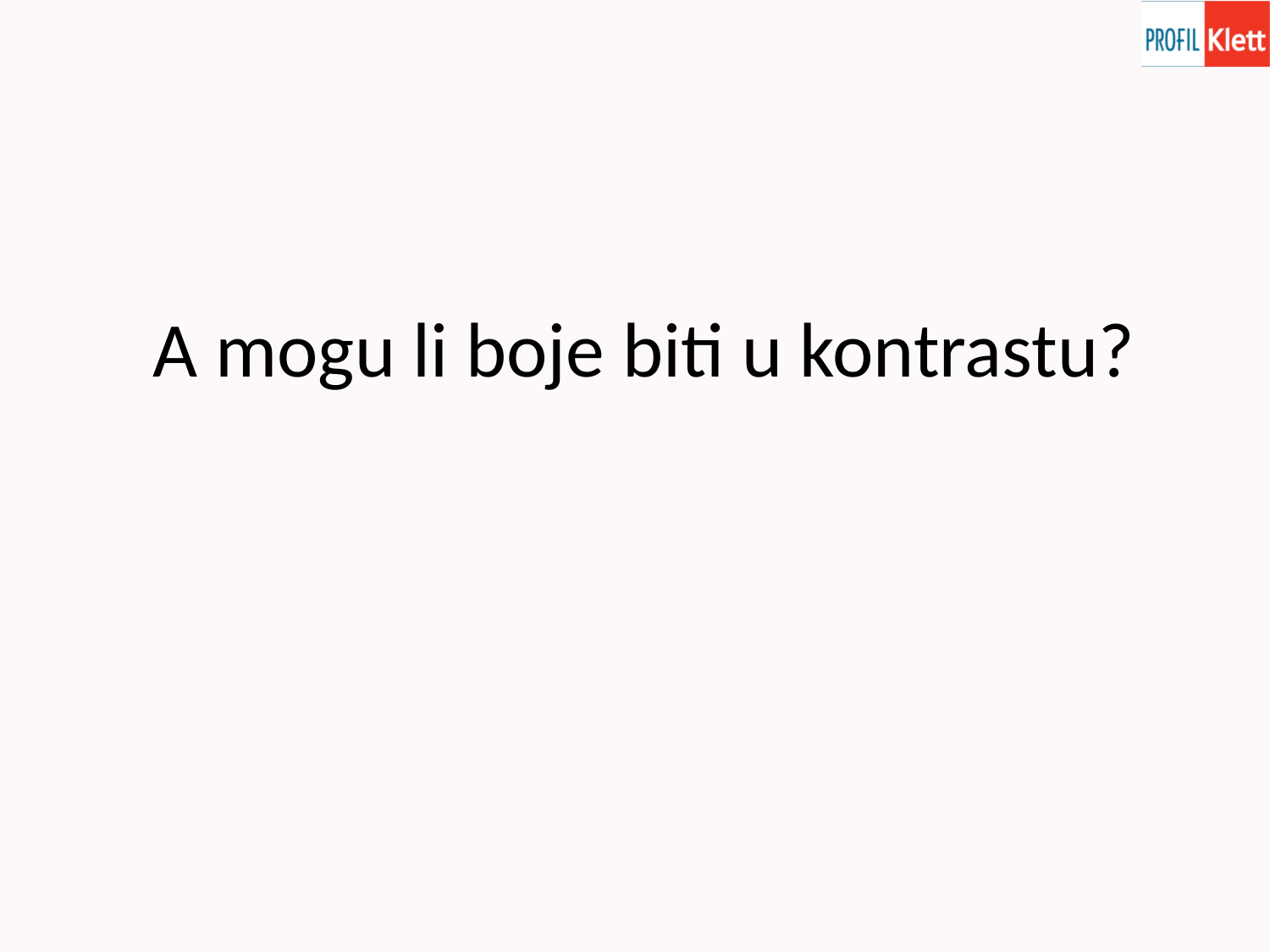

A mogu li boje biti u kontrastu?